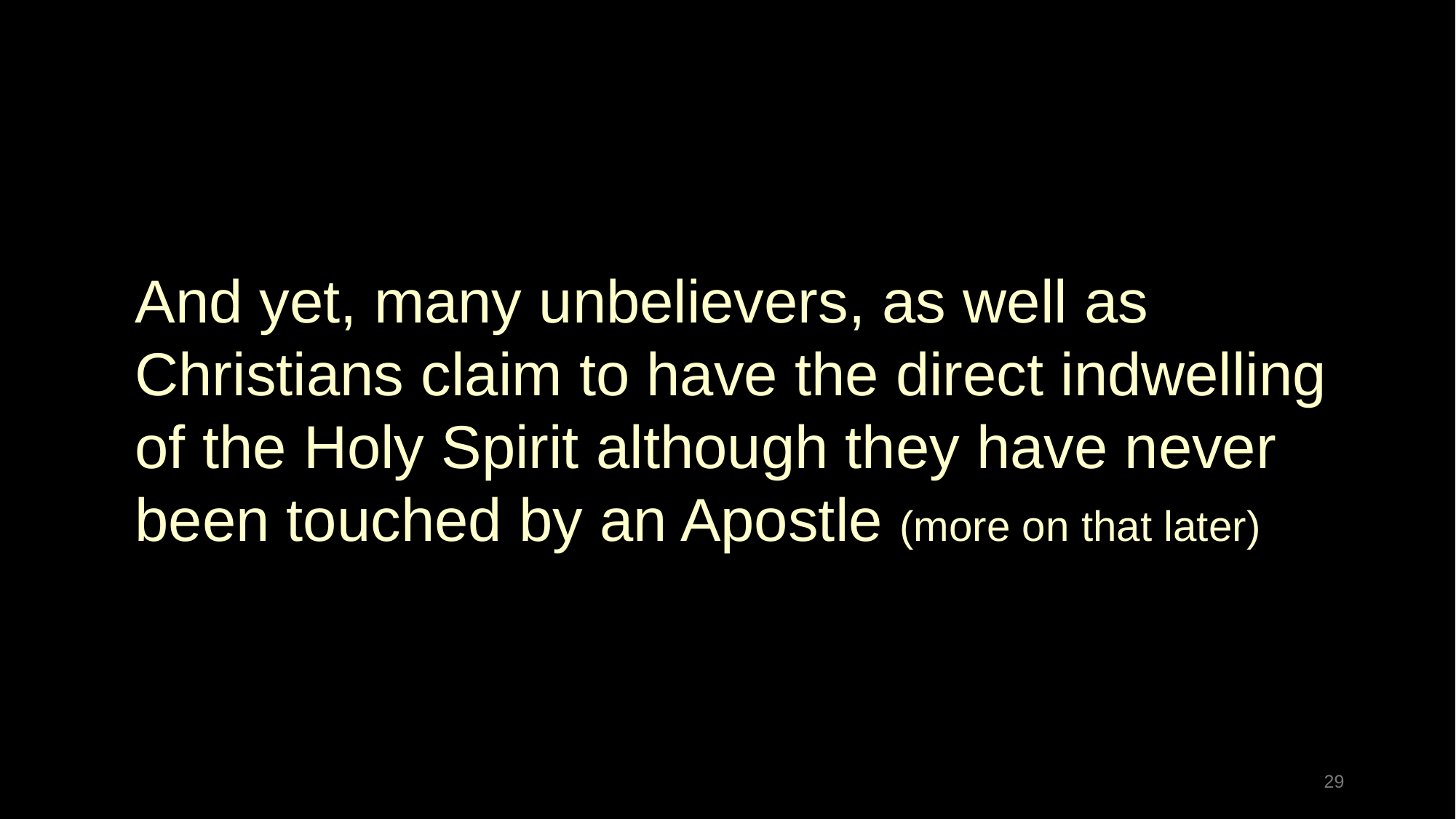

And yet, many unbelievers, as well as Christians claim to have the direct indwelling of the Holy Spirit although they have never been touched by an Apostle (more on that later)
29